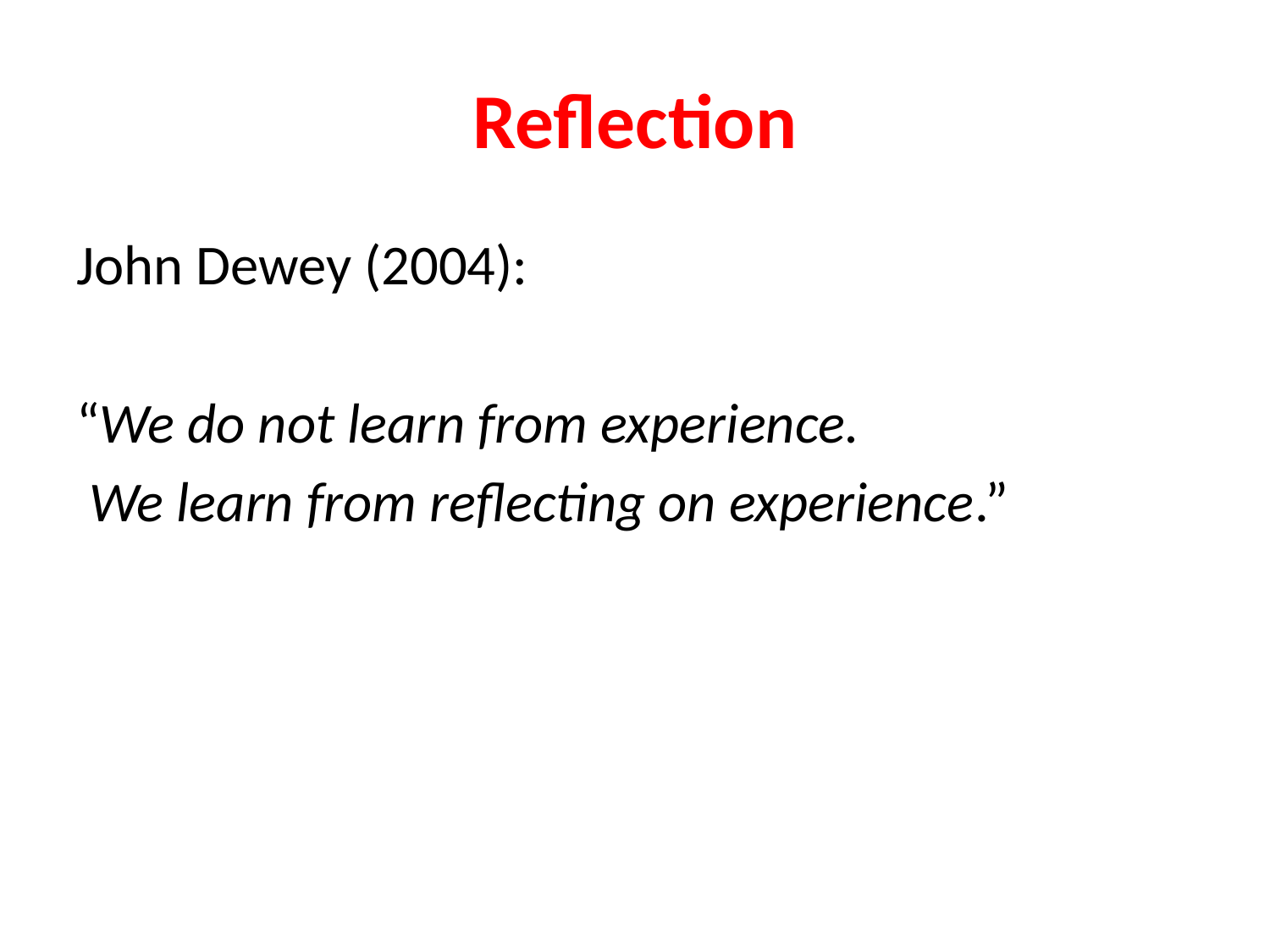

# Reflection
John Dewey (2004):

“We do not learn from experience.
 We learn from reflecting on experience.”